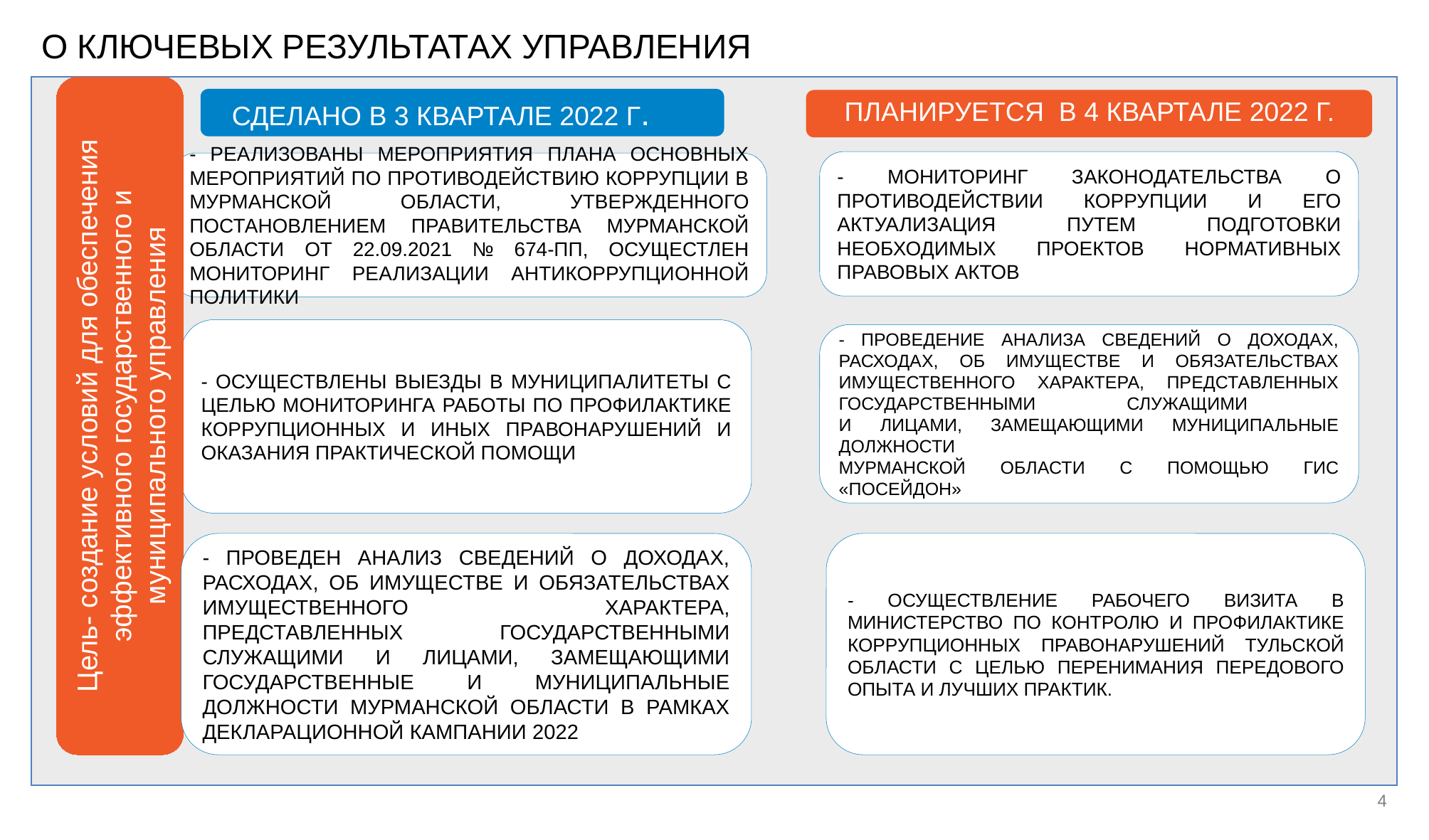

О КЛЮЧЕВЫХ РЕЗУЛЬТАТАХ УПРАВЛЕНИЯ

СДЕЛАНО В 3 КВАРТАЛЕ 2022 Г.
ПЛАНИРУЕТСЯ  В 4 КВАРТАЛЕ 2022 Г.
- Мониторинг законодательства о противодействии коррупции и его актуализация путем подготовки необходимых проектов нормативных правовых актов
- РЕАЛИЗОВАНЫ Мероприятия ПЛАНА основных мероприятий по противодействию коррупции в МУРМАНСКОЙ ОБЛАСТИ, утвержденного постановлением ПРАВИТЕЛЬСТВА МУРМАНСКОЙ ОБЛАСТИ от 22.09.2021 № 674-ПП, ОСУЩЕСТЛЕН МОНИТОРИНГ РЕАЛИЗАЦИИ АНТИКОРРУПЦИОННОЙ ПОЛИТИКИ
- ОСУЩЕСТВЛЕНЫ ВЫЕЗДЫ В МУНИЦИПАЛИТЕТЫ С ЦЕЛЬЮ МОНИТОРИНГА РАБОТЫ ПО ПРОФИЛАКТИКЕ КОРРУПЦИОННЫХ И ИНЫХ ПРАВОНАРУШЕНИЙ И ОКАЗАНИЯ ПРАКТИЧЕСКОЙ ПОМОЩИ
- Проведение АНАЛИЗА СВЕДЕНИЙ О ДОХОДАХ, РАСХОДАХ, ОБ ИМУЩЕСТВЕ И ОБЯЗАТЕЛЬСТВАХ ИМУЩЕСТВЕННОГО ХАРАКТЕРА, ПРЕДСТАВЛЕННЫХ ГОСУДАРСТВЕННЫМИ СЛУЖАЩИМИ
И ЛИЦАМИ, ЗАМЕЩАЮЩИМИ муниципальные должности
Мурманской области с помощью ГИС «ПОСЕЙДОН»
Цель- создание условий для обеспечения эффективного государственного и муниципального управления
- Проведен АНАЛИЗ СВЕДЕНИЙ О ДОХОДАХ, РАСХОДАХ, ОБ ИМУЩЕСТВЕ И ОБЯЗАТЕЛЬСТВАХ ИМУЩЕСТВЕННОГО ХАРАКТЕРА, ПРЕДСТАВЛЕННЫХ ГОСУДАРСТВЕННЫМИ СЛУЖАЩИМИ И ЛИЦАМИ, ЗАМЕЩАЮЩИМИ ГОСУДАРСТВЕННЫЕ И МУНИЦИПАЛЬНЫЕ ДОЛЖНОСТИ Мурманской области в рамках декларационной кампании 2022
- Осуществление рабочего визита в Министерство по контролю и профилактике коррупционных правонарушений Тульской области с целью перенимания передового опыта и лучших практик.
4